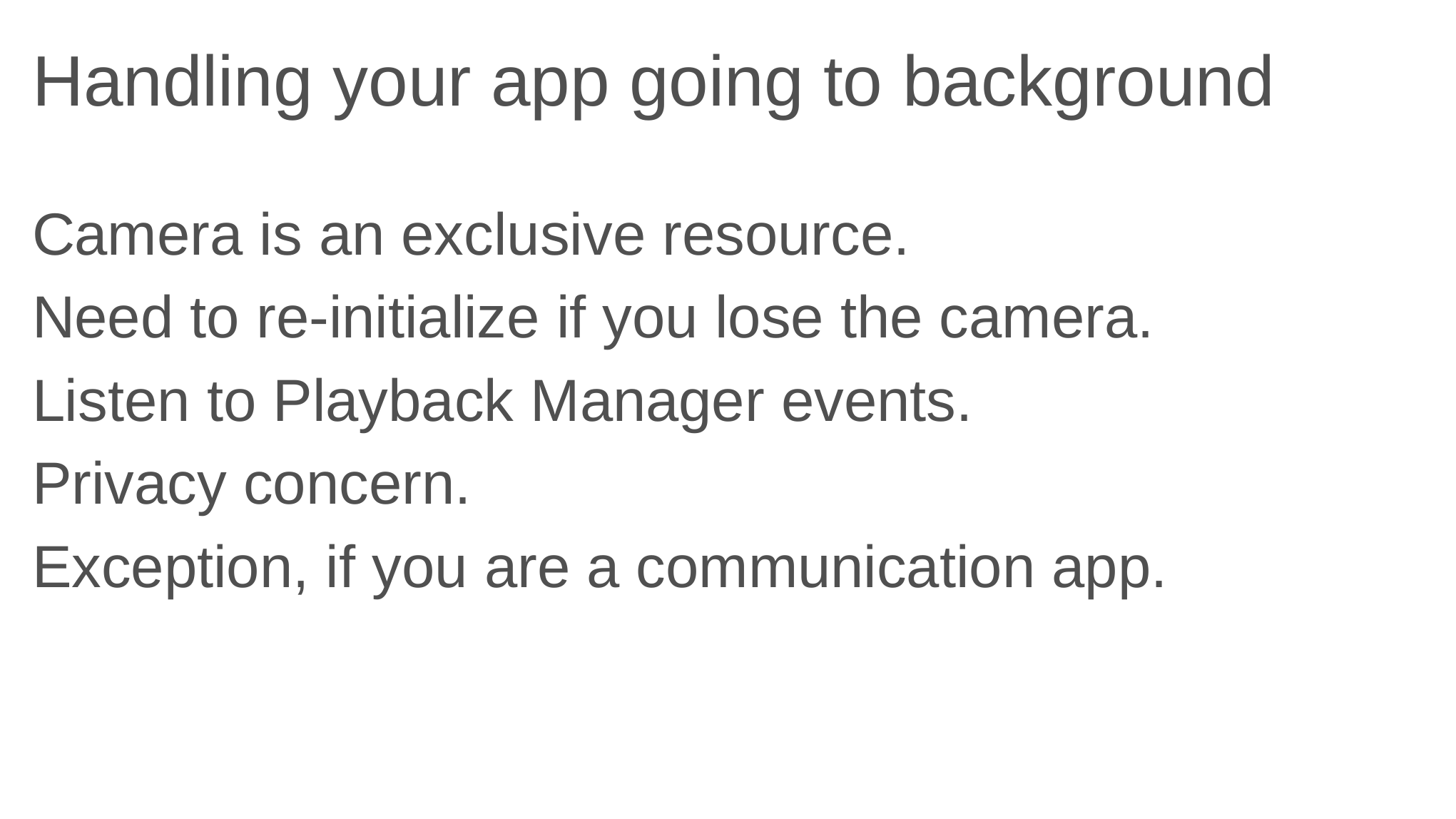

# Handling your app going to background
Camera is an exclusive resource.
Need to re-initialize if you lose the camera.
Listen to Playback Manager events.
Privacy concern.
Exception, if you are a communication app.